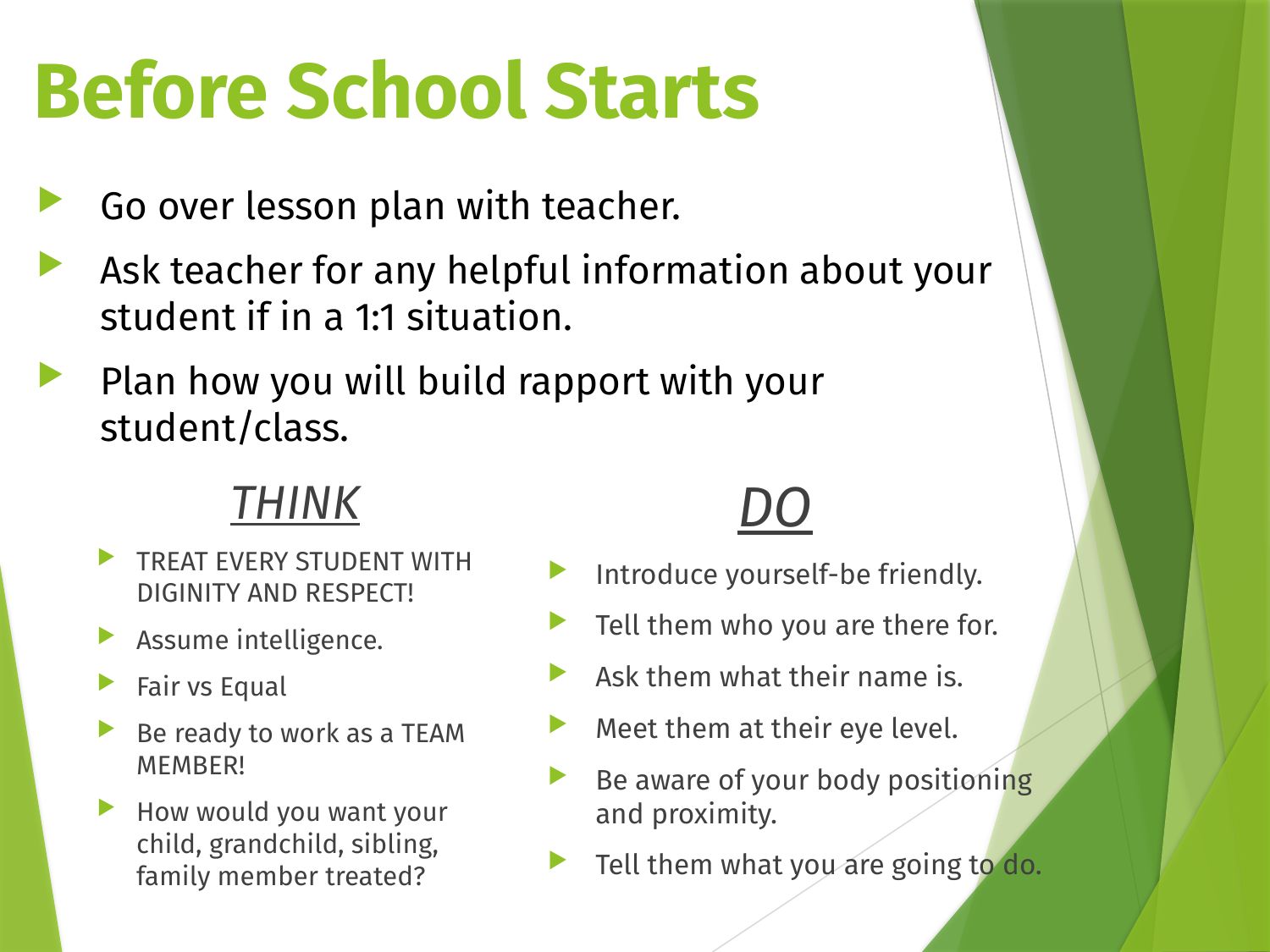

# Before School Starts
Go over lesson plan with teacher.
Ask teacher for any helpful information about your student if in a 1:1 situation.
Plan how you will build rapport with your student/class.

             DO
Introduce yourself-be friendly.
Tell them who you are there for.
Ask them what their name is.
Meet them at their eye level.
Be aware of your body positioning and proximity.
Tell them what you are going to do.
THINK
TREAT EVERY STUDENT WITH DIGINITY AND RESPECT!
Assume intelligence.
Fair vs Equal
Be ready to work as a TEAM MEMBER!
How would you want your child, grandchild, sibling, family member treated?